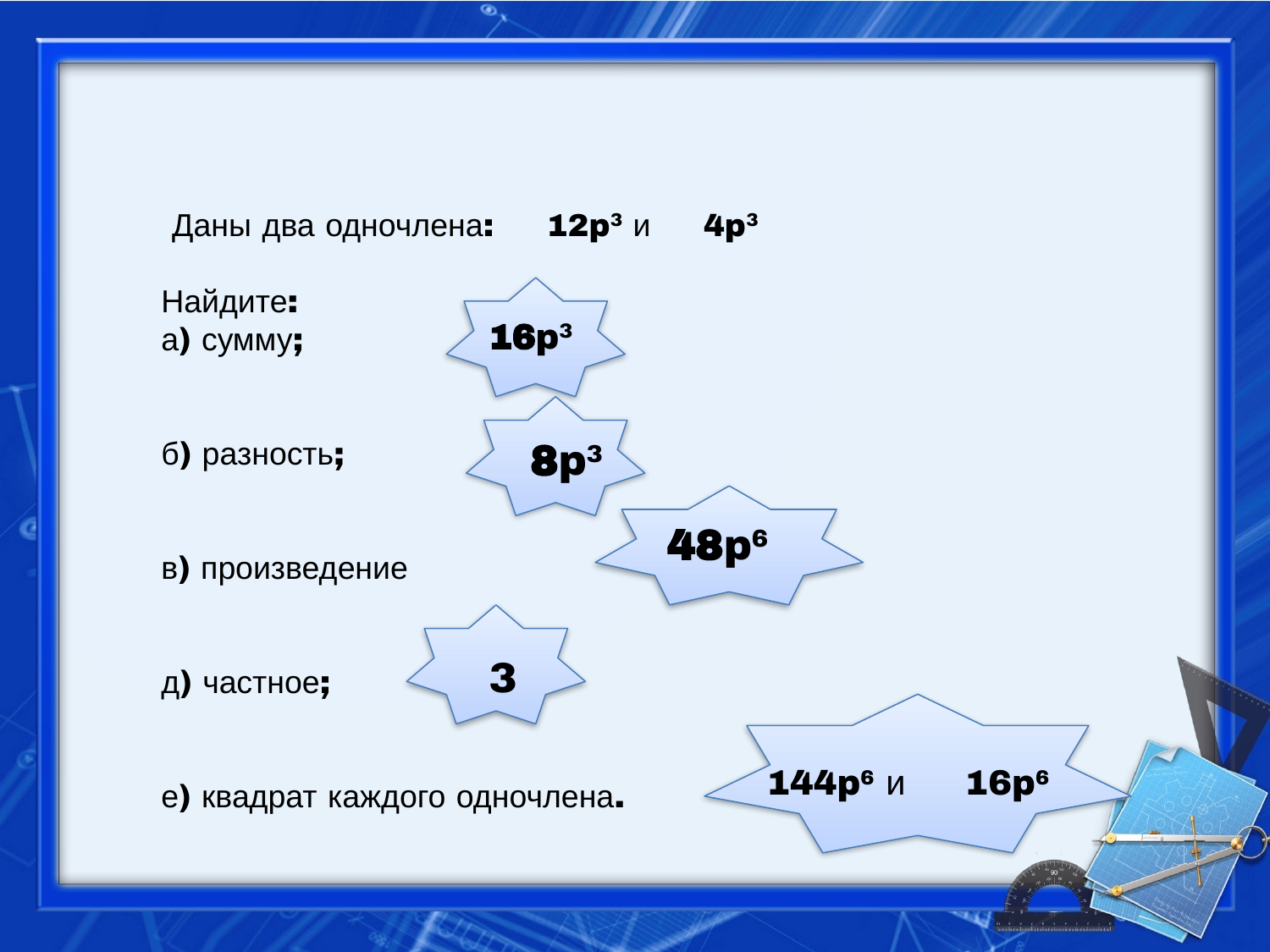

Даны два одночлена:     12p3 и     4p3

Найдите:
а) сумму;

б) разность;

в) произведение

д) частное;

е) квадрат каждого одночлена.

16p3

8p3
48p6

3

144p6 и     16p6